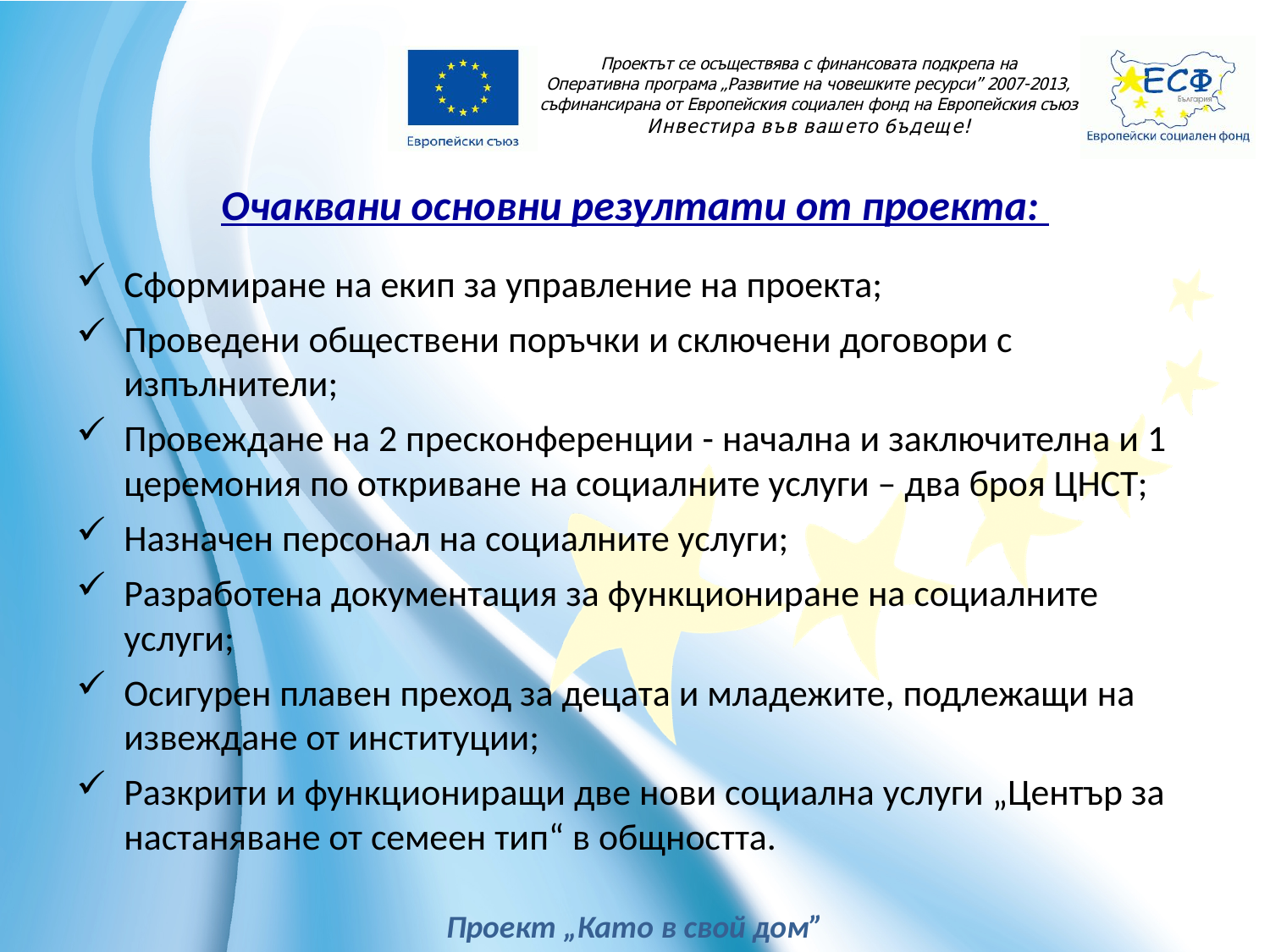

Очаквани основни резултати от проекта:
Сформиране на екип за управление на проекта;
Проведени обществени поръчки и сключени договори с изпълнители;
Провеждане на 2 пресконференции - начална и заключителна и 1 церемония по откриване на социалните услуги – два броя ЦНСТ;
Назначен персонал на социалните услуги;
Разработена документация за функциониране на социалните услуги;
Осигурен плавен преход за децата и младежите, подлежащи на извеждане от институции;
Разкрити и функциониращи две нови социална услуги „Център за настаняване от семеен тип“ в общността.